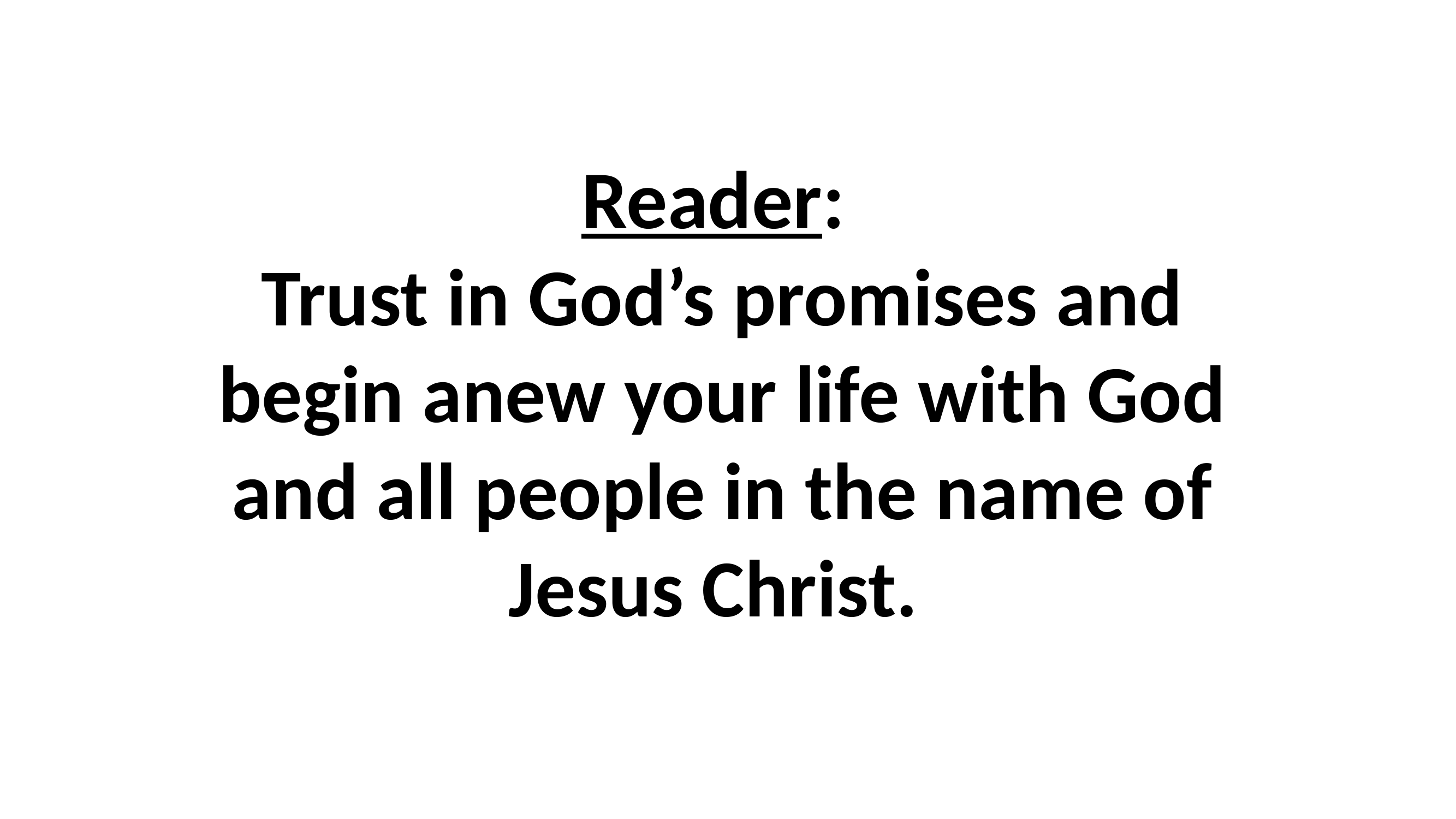

# Reader: Trust in God’s promises and begin anew your life with God and all people in the name of Jesus Christ.